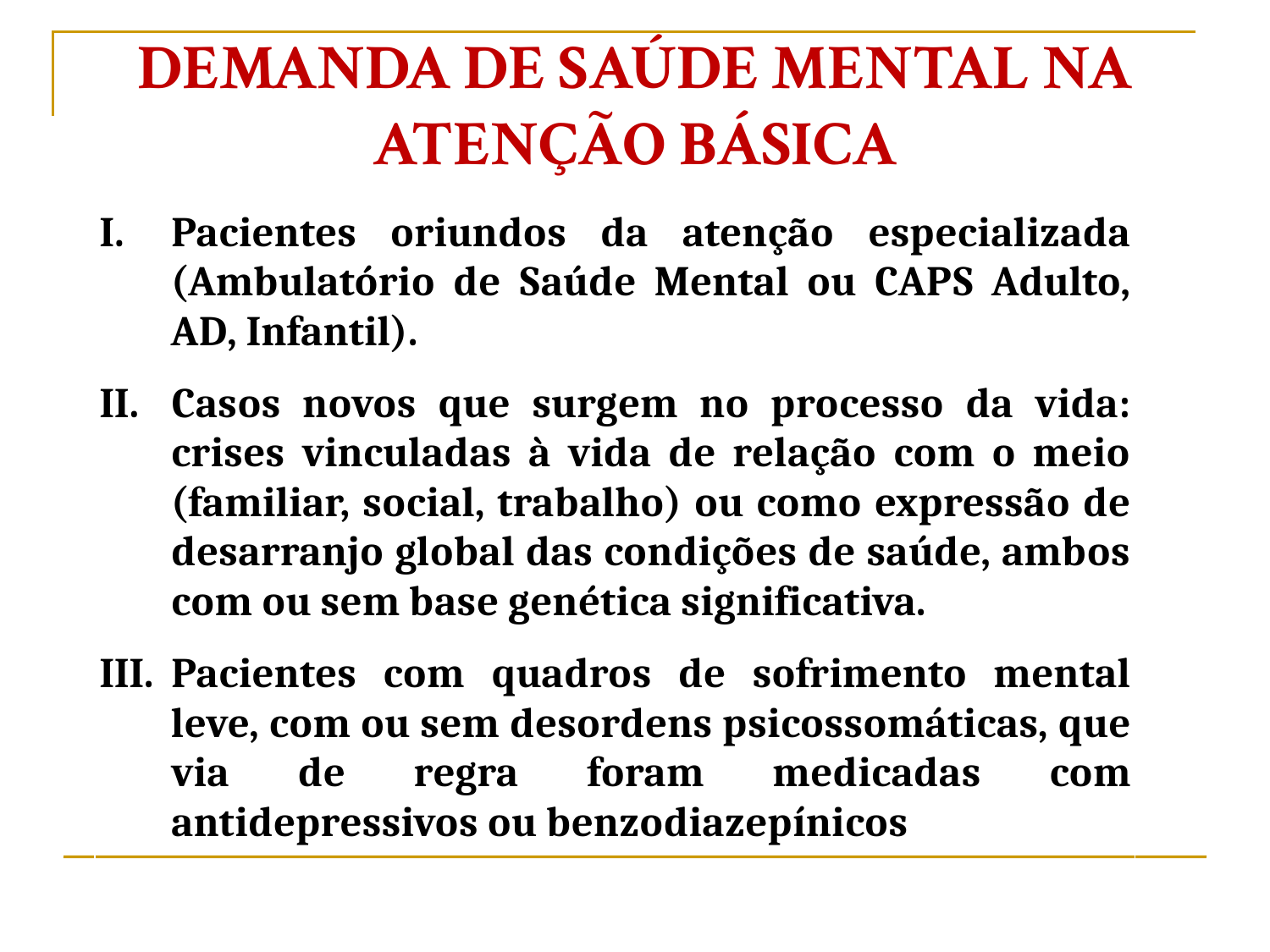

DEMANDA DE SAÚDE MENTAL NA ATENÇÃO BÁSICA
| Pacientes oriundos da atenção especializada (Ambulatório de Saúde Mental ou CAPS Adulto, AD, Infantil). Casos novos que surgem no processo da vida: crises vinculadas à vida de relação com o meio (familiar, social, trabalho) ou como expressão de desarranjo global das condições de saúde, ambos com ou sem base genética significativa. Pacientes com quadros de sofrimento mental leve, com ou sem desordens psicossomáticas, que via de regra foram medicadas com antidepressivos ou benzodiazepínicos |
| --- |